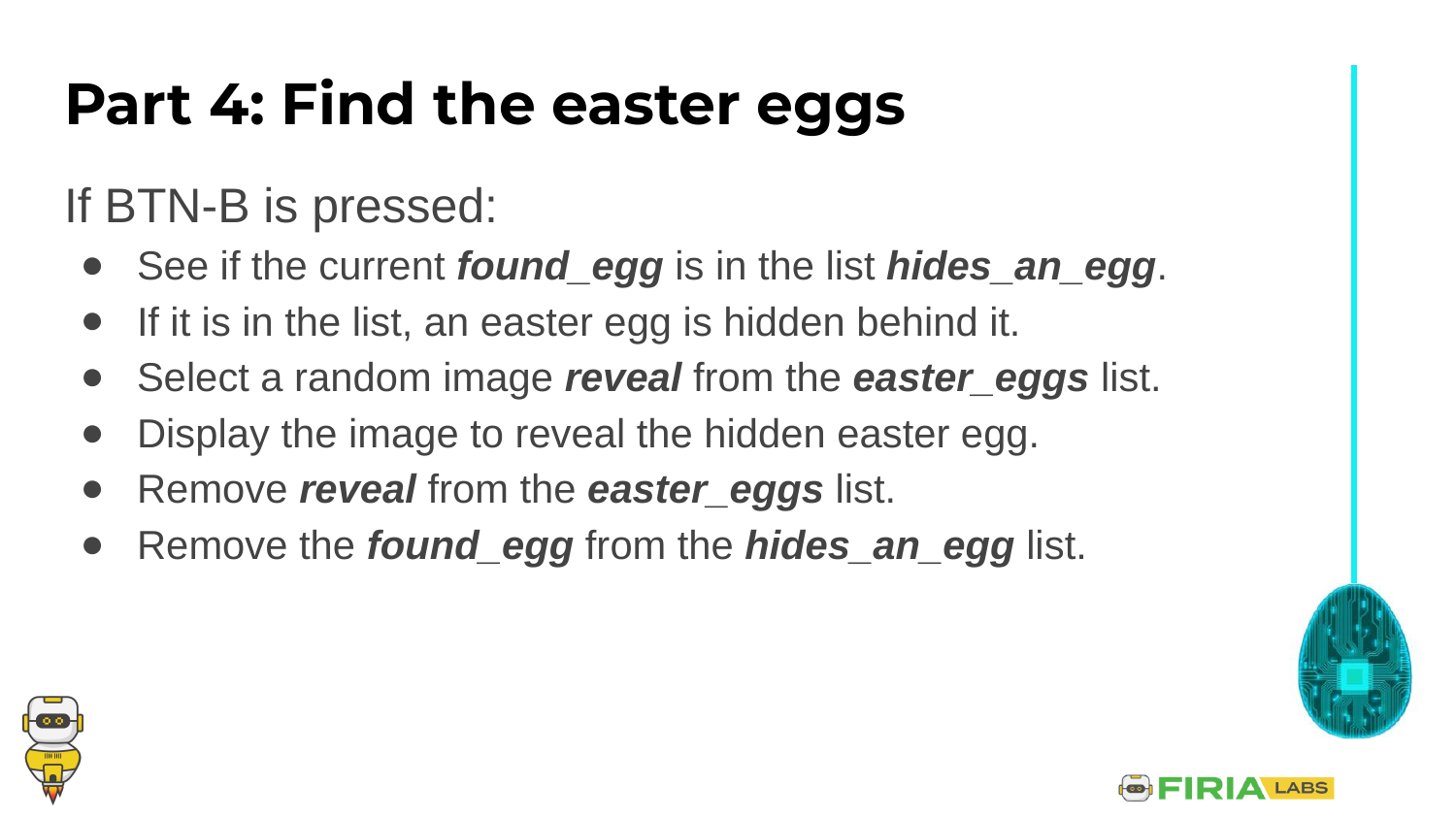

# Part 4: Find the easter eggs
If BTN-B is pressed:
See if the current found_egg is in the list hides_an_egg.
If it is in the list, an easter egg is hidden behind it.
Select a random image reveal from the easter_eggs list.
Display the image to reveal the hidden easter egg.
Remove reveal from the easter_eggs list.
Remove the found_egg from the hides_an_egg list.